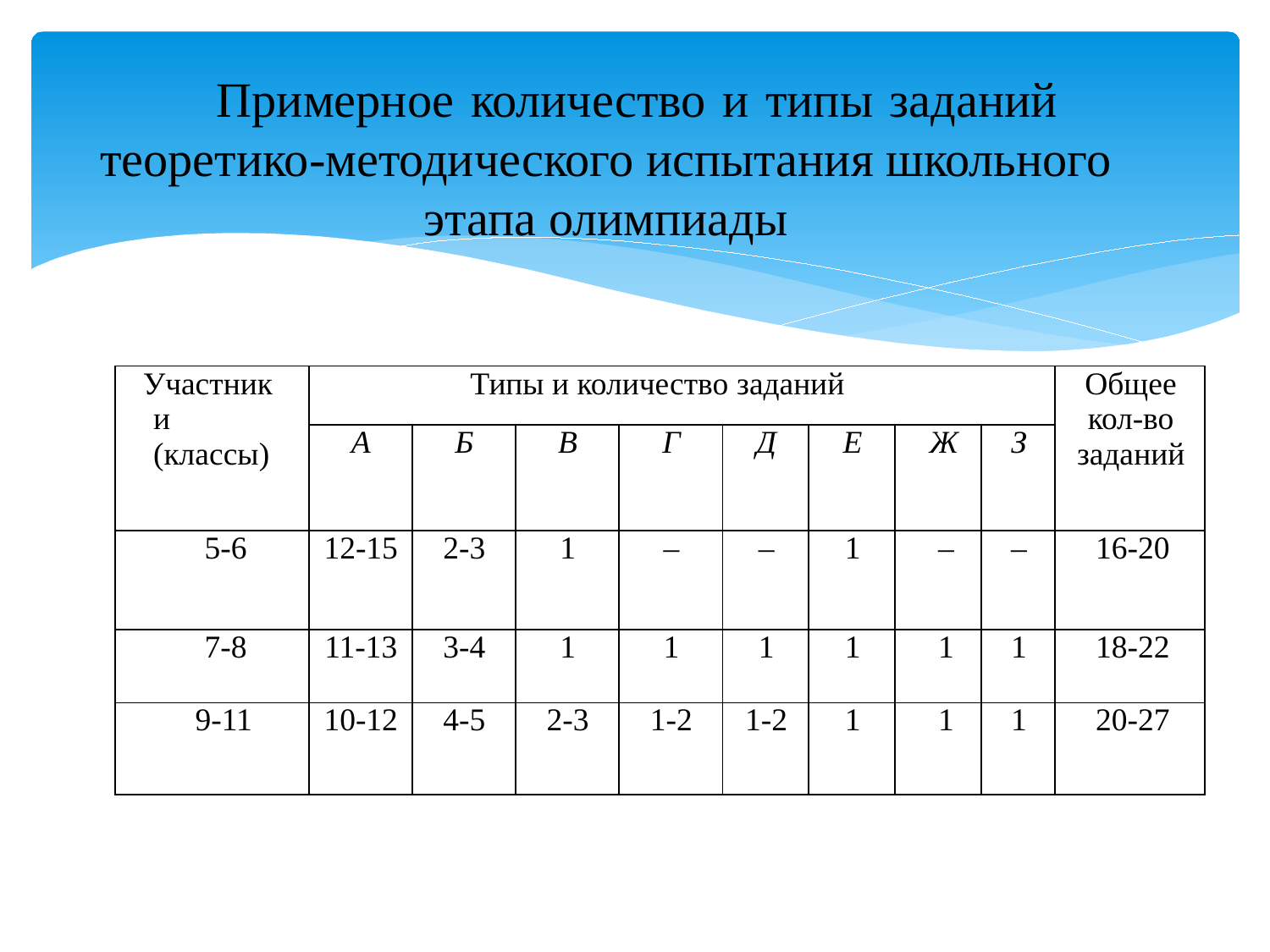

# Примерное количество и типы заданий теоретико-методического испытания школьного этапа олимпиады
| Участники (классы) | Типы и количество заданий |  |  |  |  |  |  |  | Общее кол-во заданий |
| --- | --- | --- | --- | --- | --- | --- | --- | --- | --- |
|  | А | Б | В | Г | Д | Е | Ж | З |  |
| 5-6 | 12-15 | 2-3 | 1 | – | – | 1 | – | – | 16-20 |
| 7-8 | 11-13 | 3-4 | 1 | 1 | 1 | 1 | 1 | 1 | 18-22 |
| 9-11 | 10-12 | 4-5 | 2-3 | 1-2 | 1-2 | 1 | 1 | 1 | 20-27 |